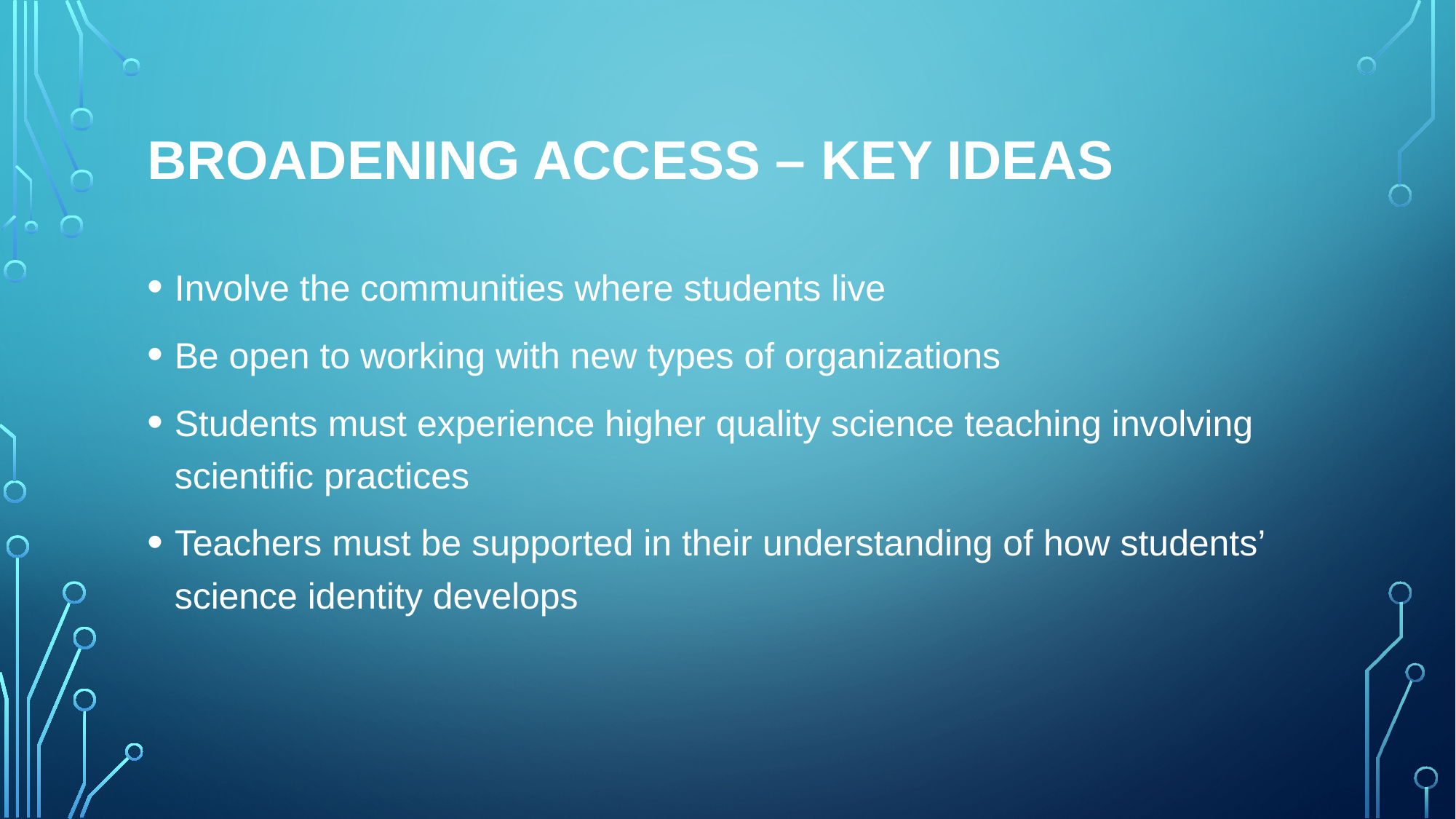

# Broadening Access – Key Ideas
Involve the communities where students live
Be open to working with new types of organizations
Students must experience higher quality science teaching involving scientific practices
Teachers must be supported in their understanding of how students’ science identity develops